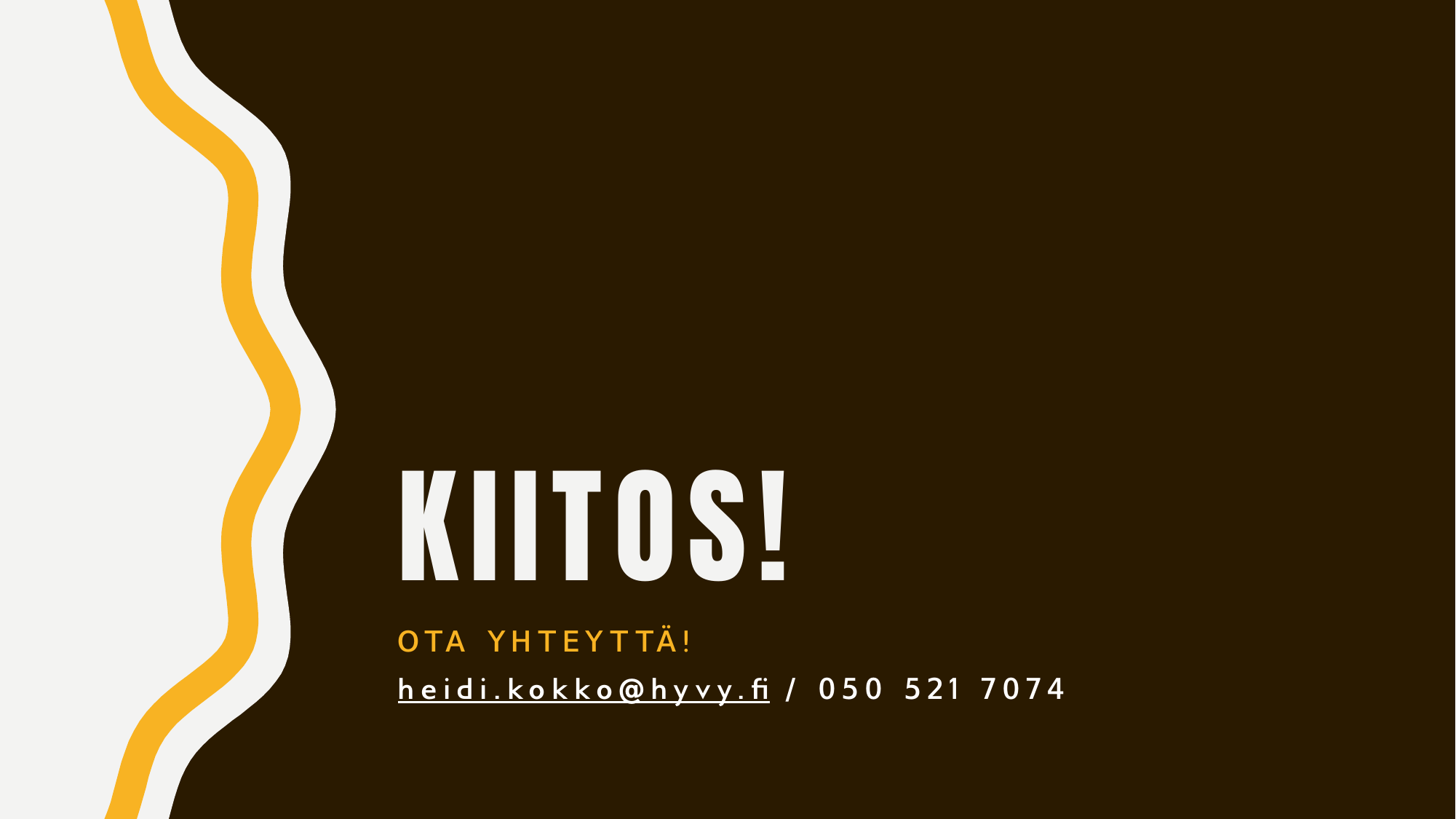

# Kiitos!
Ota yhteyttä!
heidi.kokko@hyvy.fi / 050 521 7074